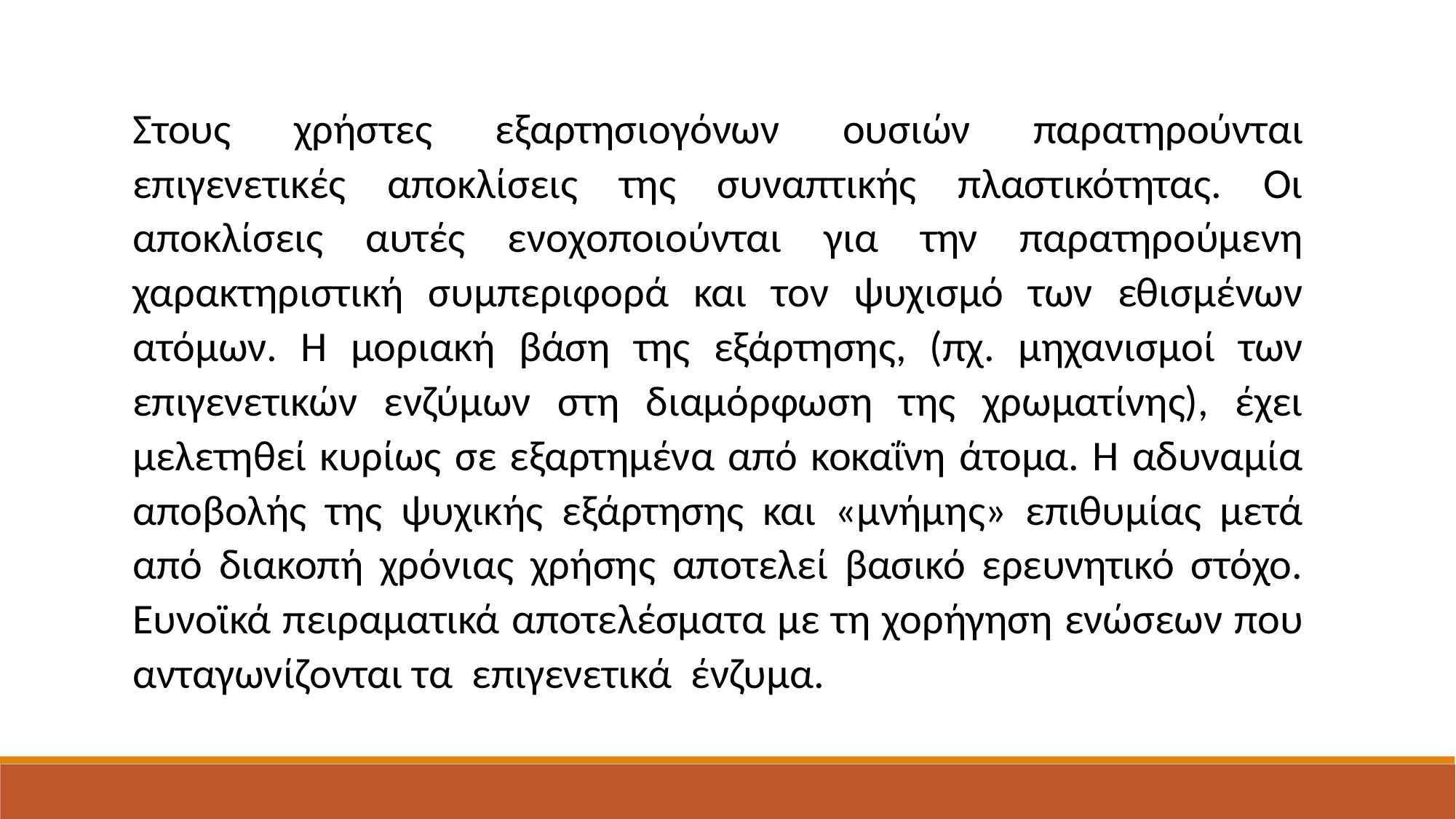

Στους χρήστες εξαρτησιογόνων ουσιών παρατηρούνται επιγενετικές αποκλίσεις της συναπτικής πλαστικότητας. Οι αποκλίσεις αυτές ενοχοποιούνται για την παρατηρούμενη χαρακτηριστική συμπεριφορά και τον ψυχισμό των εθισμένων ατόμων. Η μοριακή βάση της εξάρτησης, (πχ. μηχανισμοί των επιγενετικών ενζύμων στη διαμόρφωση της χρωματίνης), έχει μελετηθεί κυρίως σε εξαρτημένα από κοκαΐνη άτομα. Η αδυναμία αποβολής της ψυχικής εξάρτησης και «μνήμης» επιθυμίας μετά από διακοπή χρόνιας χρήσης αποτελεί βασικό ερευνητικό στόχο. Ευνοϊκά πειραματικά αποτελέσματα με τη χορήγηση ενώσεων που ανταγωνίζονται τα  επιγενετικά  ένζυμα.